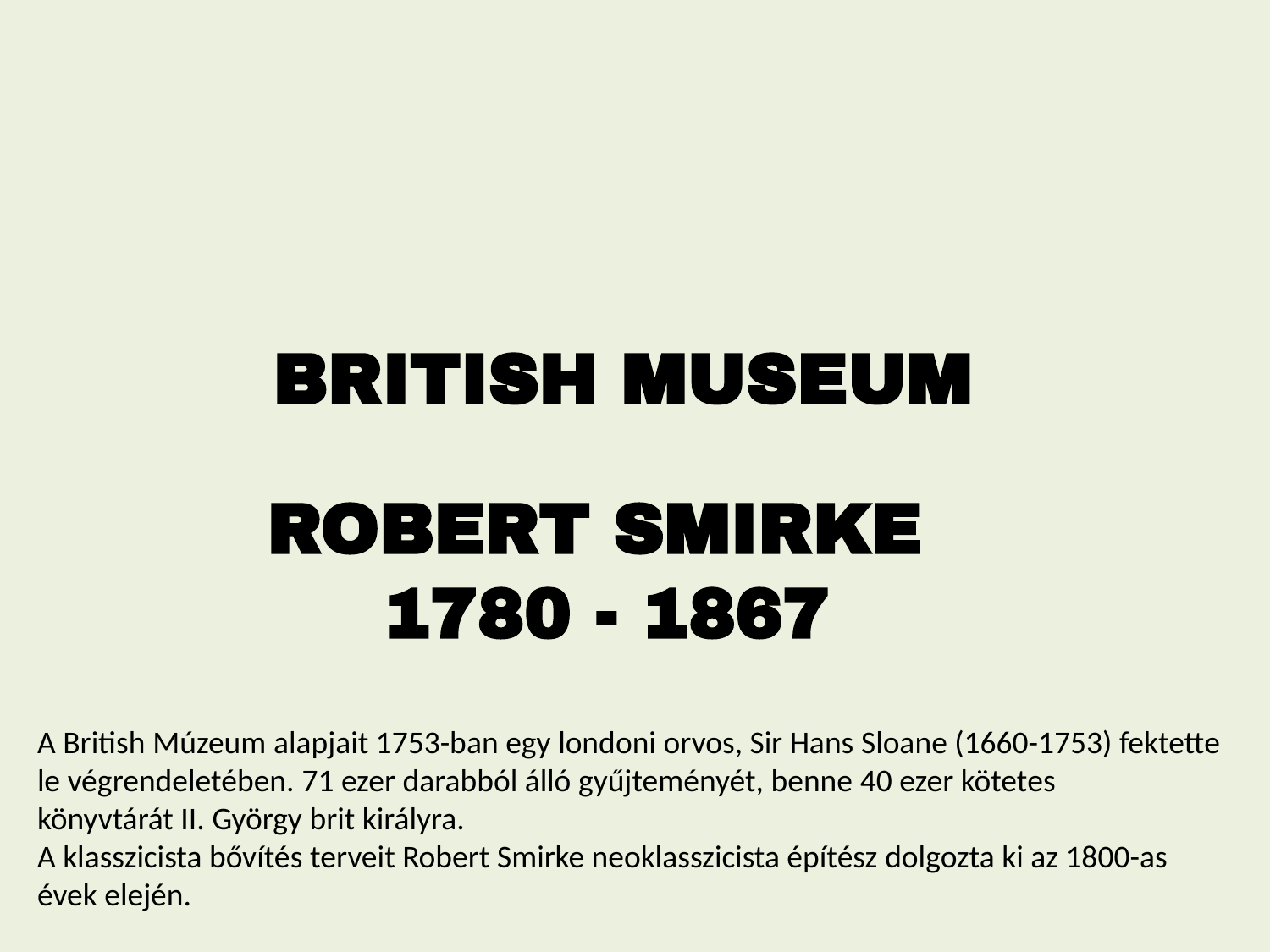

BRITISH MUSEUM
ROBERT SMIRKE
 1780 - 1867
A British Múzeum alapjait 1753-ban egy londoni orvos, Sir Hans Sloane (1660-1753) fektette le végrendeletében. 71 ezer darabból álló gyűjteményét, benne 40 ezer kötetes könyvtárát II. György brit királyra.
A klasszicista bővítés terveit Robert Smirke neoklasszicista építész dolgozta ki az 1800-as évek elején.